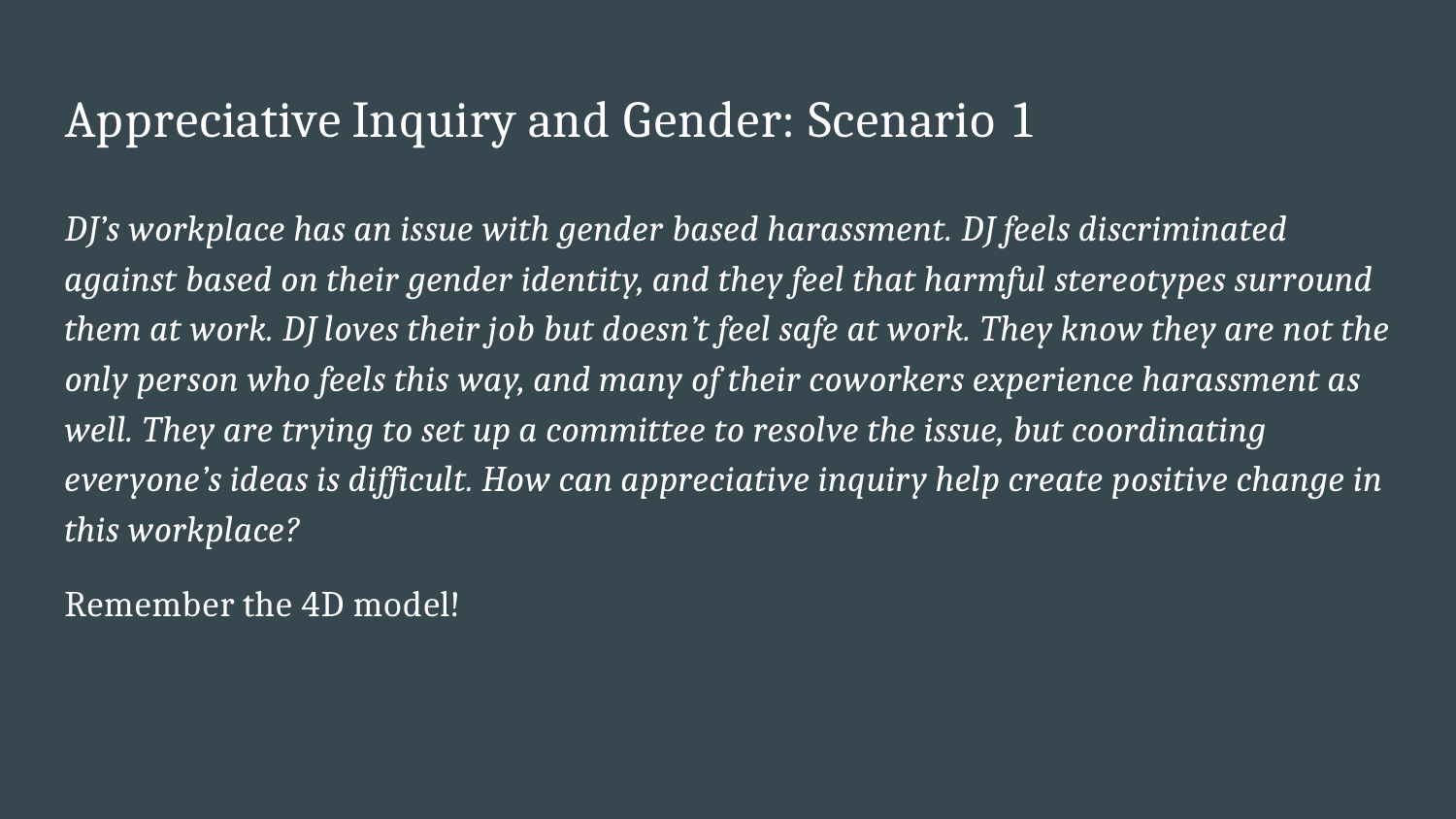

# Appreciative Inquiry and Gender: Scenario 1
DJ’s workplace has an issue with gender based harassment. DJ feels discriminated against based on their gender identity, and they feel that harmful stereotypes surround them at work. DJ loves their job but doesn’t feel safe at work. They know they are not the only person who feels this way, and many of their coworkers experience harassment as well. They are trying to set up a committee to resolve the issue, but coordinating everyone’s ideas is difficult. How can appreciative inquiry help create positive change in this workplace?
Remember the 4D model!